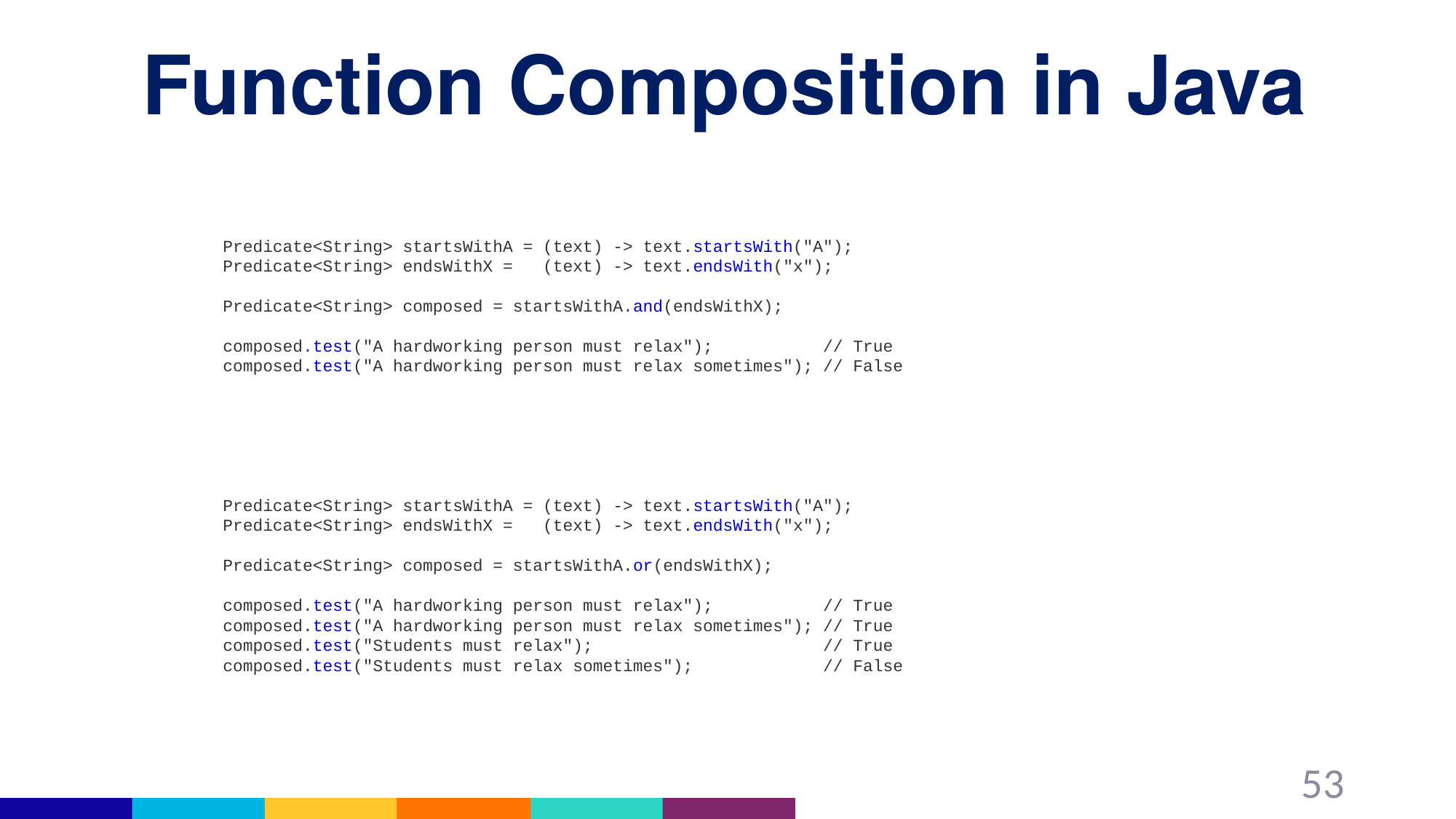

# Function Composition in Java
Predicate<String> startsWithA = (text) -> text.startsWith("A");
Predicate<String> endsWithX =   (text) -> text.endsWith("x");

Predicate<String> composed = startsWithA.and(endsWithX);

composed.test("A hardworking person must relax");           // True
composed.test("A hardworking person must relax sometimes"); // False

Predicate<String> startsWithA = (text) -> text.startsWith("A");
Predicate<String> endsWithX =   (text) -> text.endsWith("x");

Predicate<String> composed = startsWithA.or(endsWithX);

composed.test("A hardworking person must relax");           // True
composed.test("A hardworking person must relax sometimes"); // True
composed.test("Students must relax");                       // True
composed.test("Students must relax sometimes");             // False
53